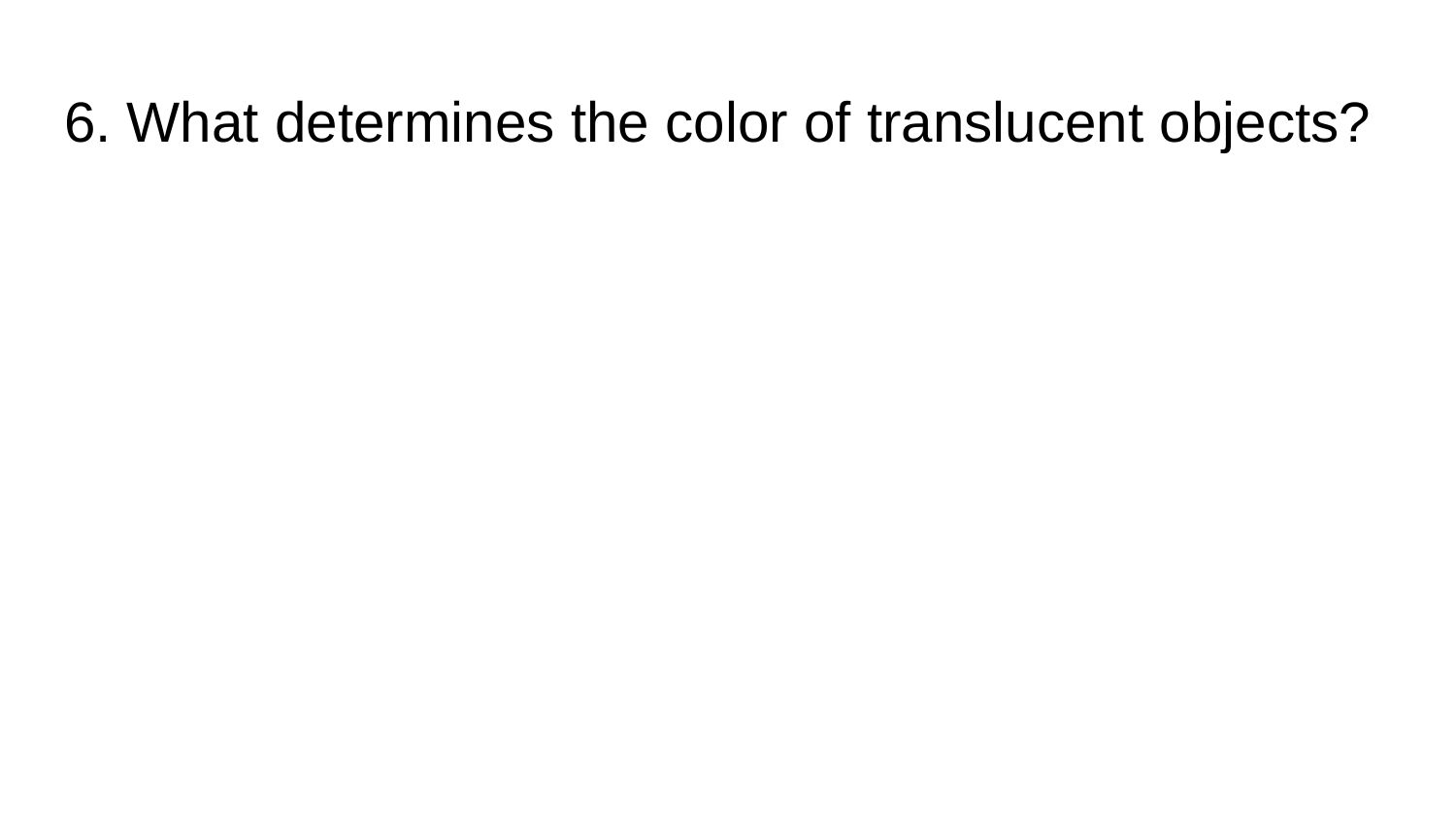

# 6. What determines the color of translucent objects?